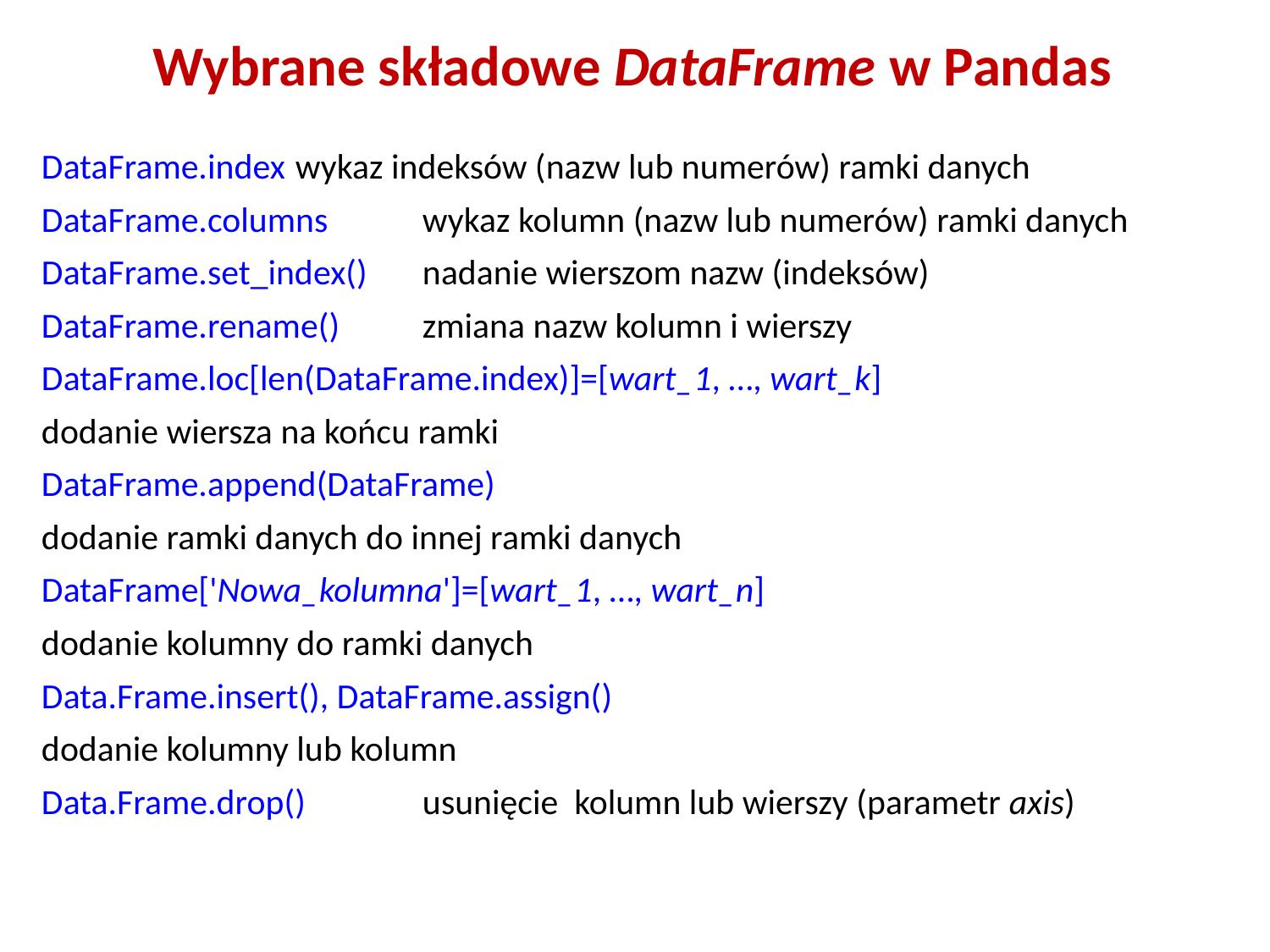

# Wybrane składowe DataFrame w Pandas
DataFrame.index	wykaz indeksów (nazw lub numerów) ramki danych
DataFrame.columns	wykaz kolumn (nazw lub numerów) ramki danych
DataFrame.set_index()	nadanie wierszom nazw (indeksów)
DataFrame.rename()	zmiana nazw kolumn i wierszy
DataFrame.loc[len(DataFrame.index)]=[wart_1, …, wart_k]
dodanie wiersza na końcu ramki
DataFrame.append(DataFrame)
dodanie ramki danych do innej ramki danych
DataFrame['Nowa_kolumna']=[wart_1, …, wart_n]
dodanie kolumny do ramki danych
Data.Frame.insert(), DataFrame.assign()
dodanie kolumny lub kolumn
Data.Frame.drop() 	usunięcie  kolumn lub wierszy (parametr axis)